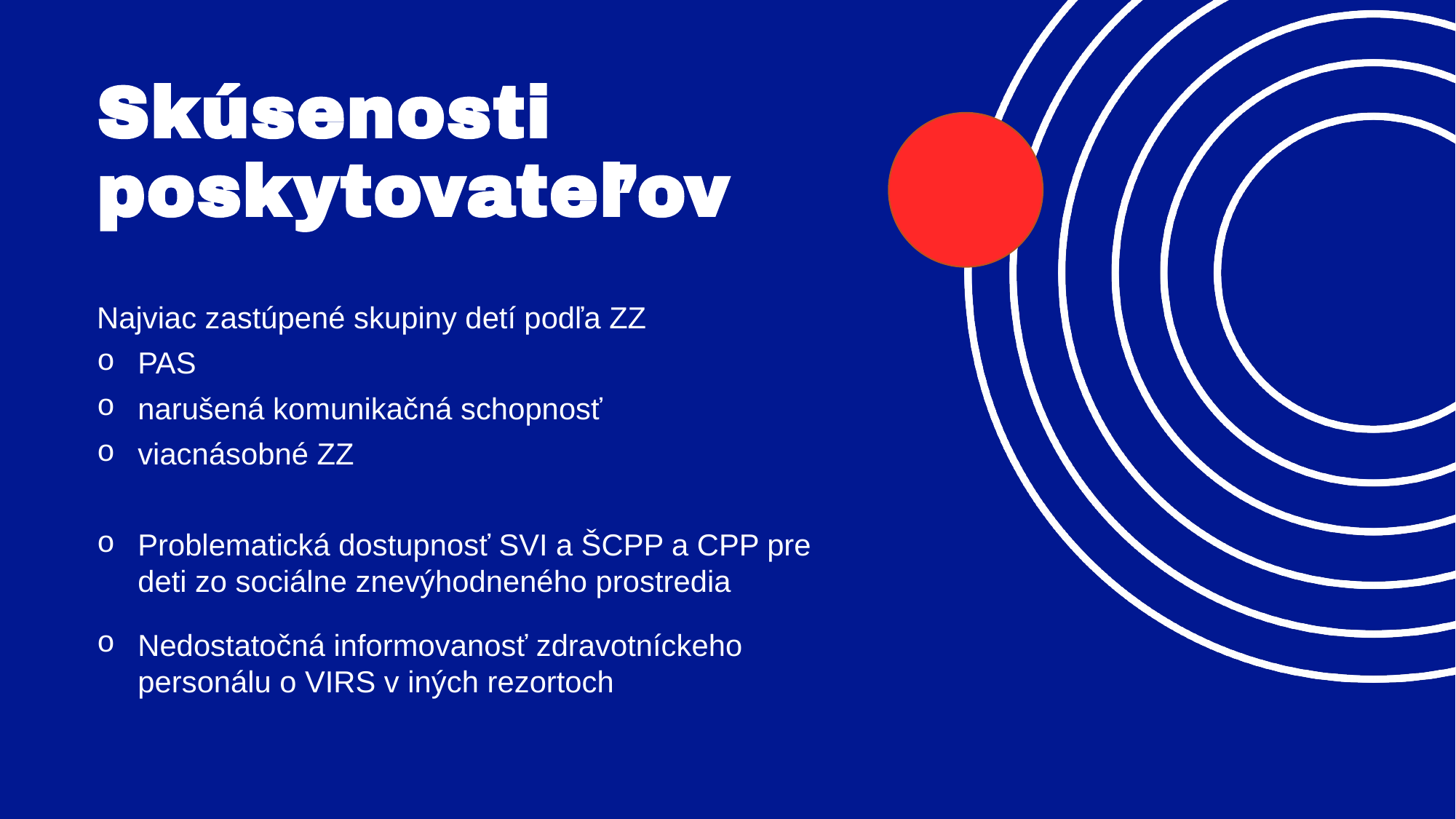

# Skúsenosti poskytovateľov
Najviac zastúpené skupiny detí podľa ZZ
PAS
narušená komunikačná schopnosť
viacnásobné ZZ

Problematická dostupnosť SVI a ŠCPP a CPP pre deti zo sociálne znevýhodneného prostredia
Nedostatočná informovanosť zdravotníckeho personálu o VIRS v iných rezortoch